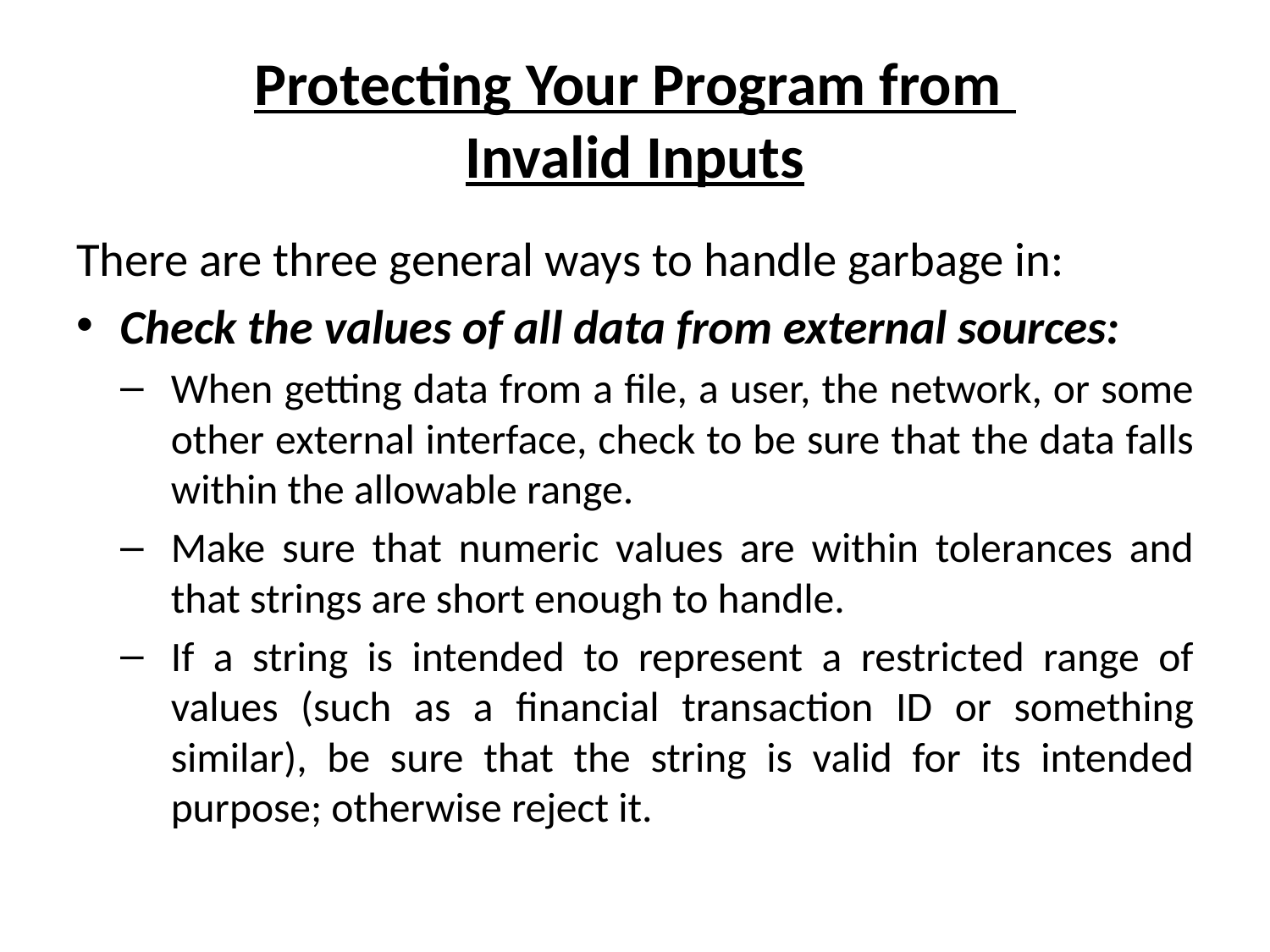

# Protecting Your Program from Invalid Inputs
There are three general ways to handle garbage in:
Check the values of all data from external sources:
When getting data from a file, a user, the network, or some other external interface, check to be sure that the data falls within the allowable range.
Make sure that numeric values are within tolerances and that strings are short enough to handle.
If a string is intended to represent a restricted range of values (such as a financial transaction ID or something similar), be sure that the string is valid for its intended purpose; otherwise reject it.